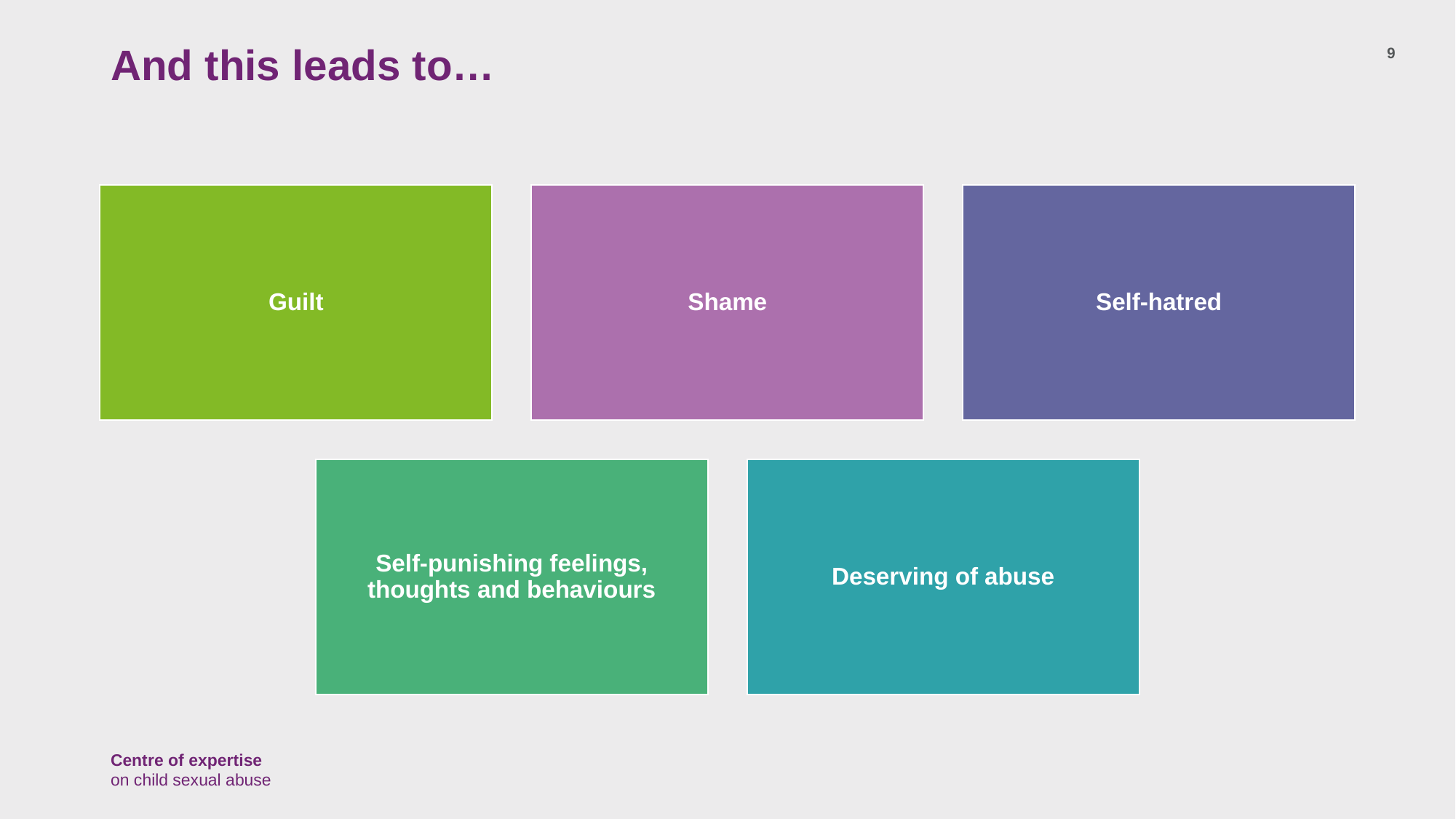

# And this leads to…
9
Guilt
Shame
Self-hatred
Self-punishing feelings, thoughts and behaviours
Deserving of abuse